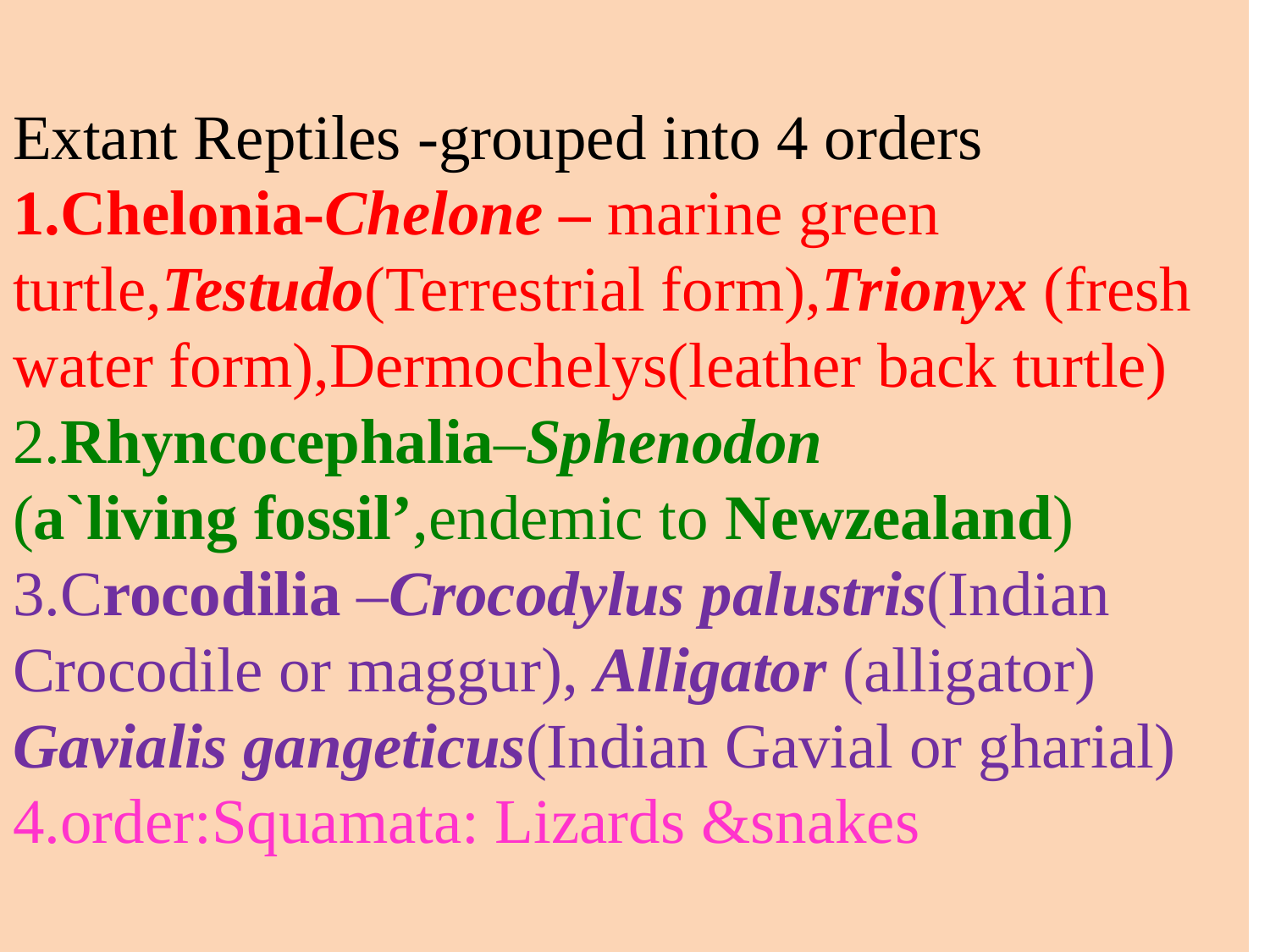

# Extant Reptiles -grouped into 4 orders 1.Chelonia-Chelone – marine green turtle,Testudo(Terrestrial form),Trionyx (fresh water form),Dermochelys(leather back turtle) 2.Rhyncocephalia–Sphenodon (a`living fossil’,endemic to Newzealand) 3.Crocodilia –Crocodylus palustris(Indian Crocodile or maggur), Alligator (alligator) Gavialis gangeticus(Indian Gavial or gharial) 4.order:Squamata: Lizards &snakes